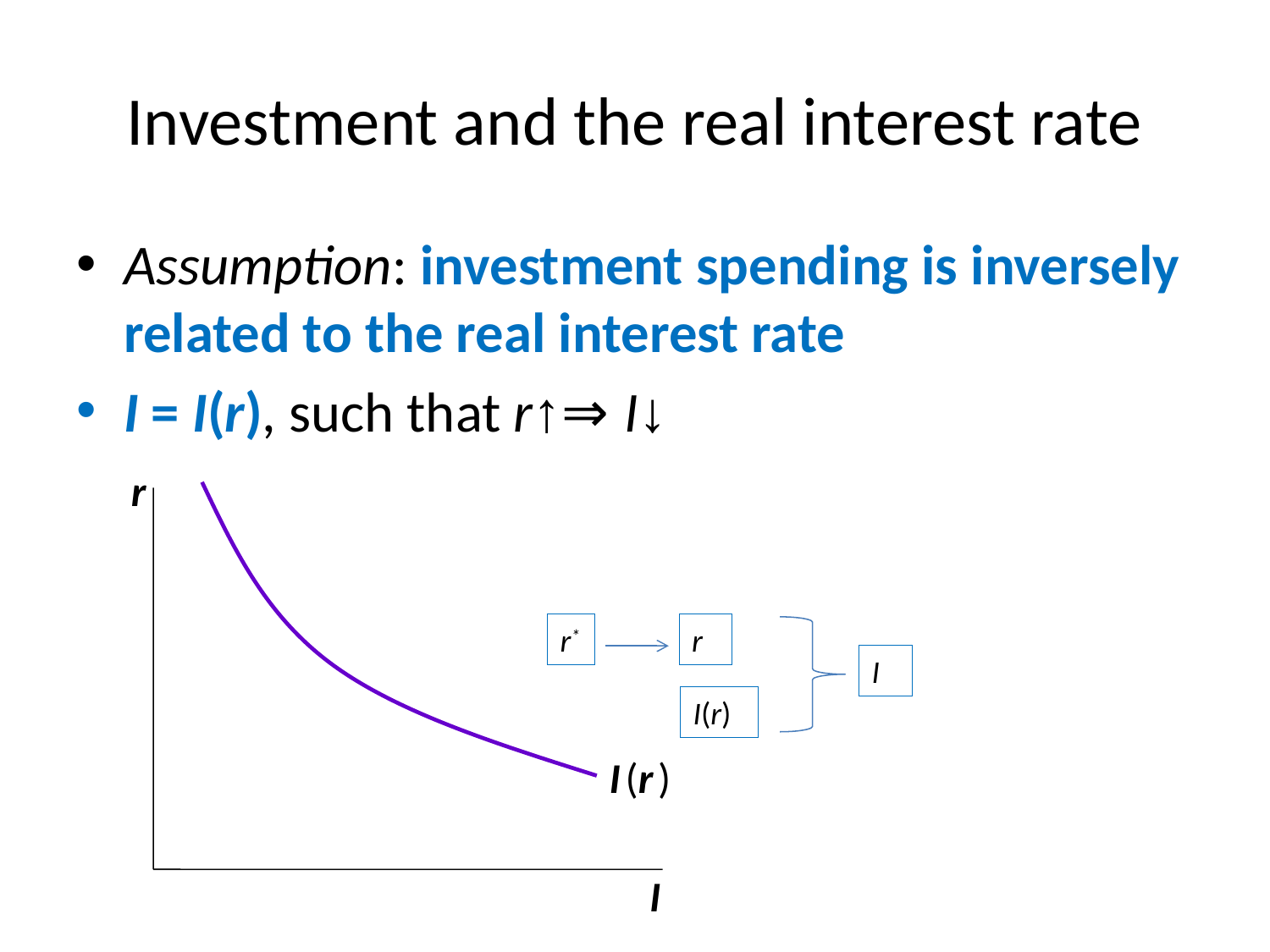

# Investment and the real interest rate
Assumption: investment spending is inversely related to the real interest rate
I = I(r), such that r↑⇒ I↓

r

I

I (r )
r*
r

I
I(r)